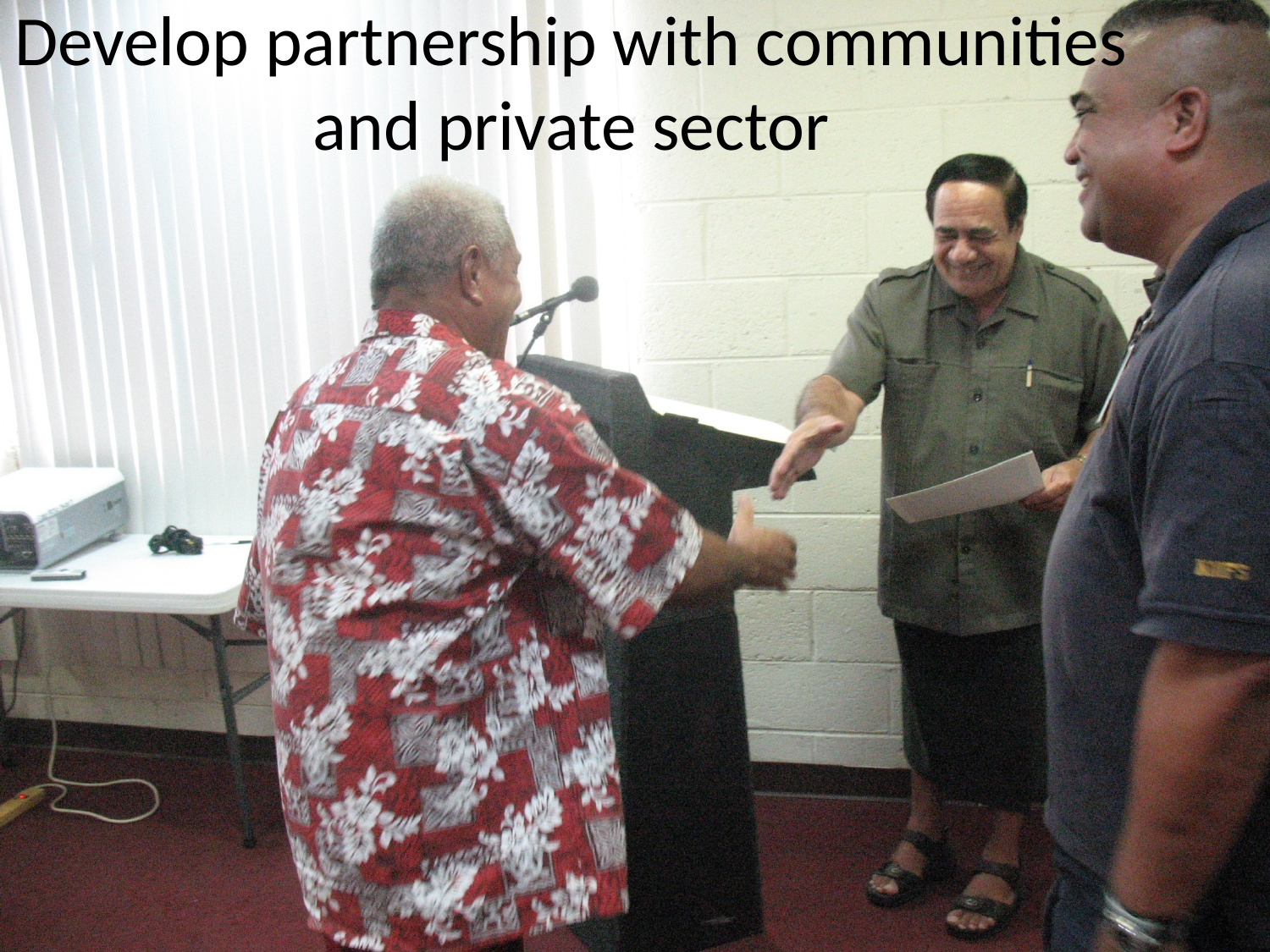

# Develop partnership with communities and private sector